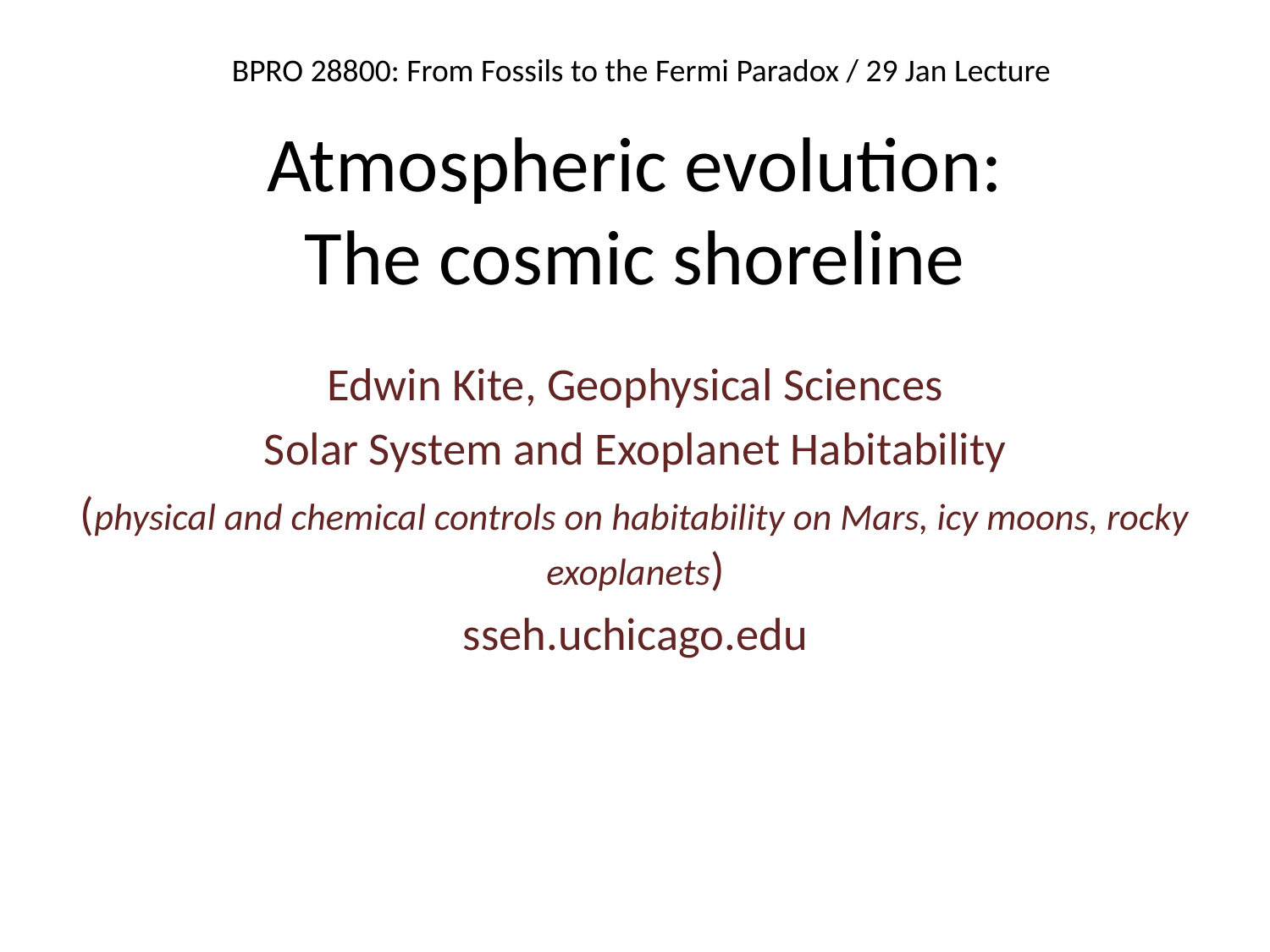

BPRO 28800: From Fossils to the Fermi Paradox / 29 Jan Lecture
# Atmospheric evolution: The cosmic shoreline
Edwin Kite, Geophysical Sciences
Solar System and Exoplanet Habitability
(physical and chemical controls on habitability on Mars, icy moons, rocky exoplanets)
sseh.uchicago.edu